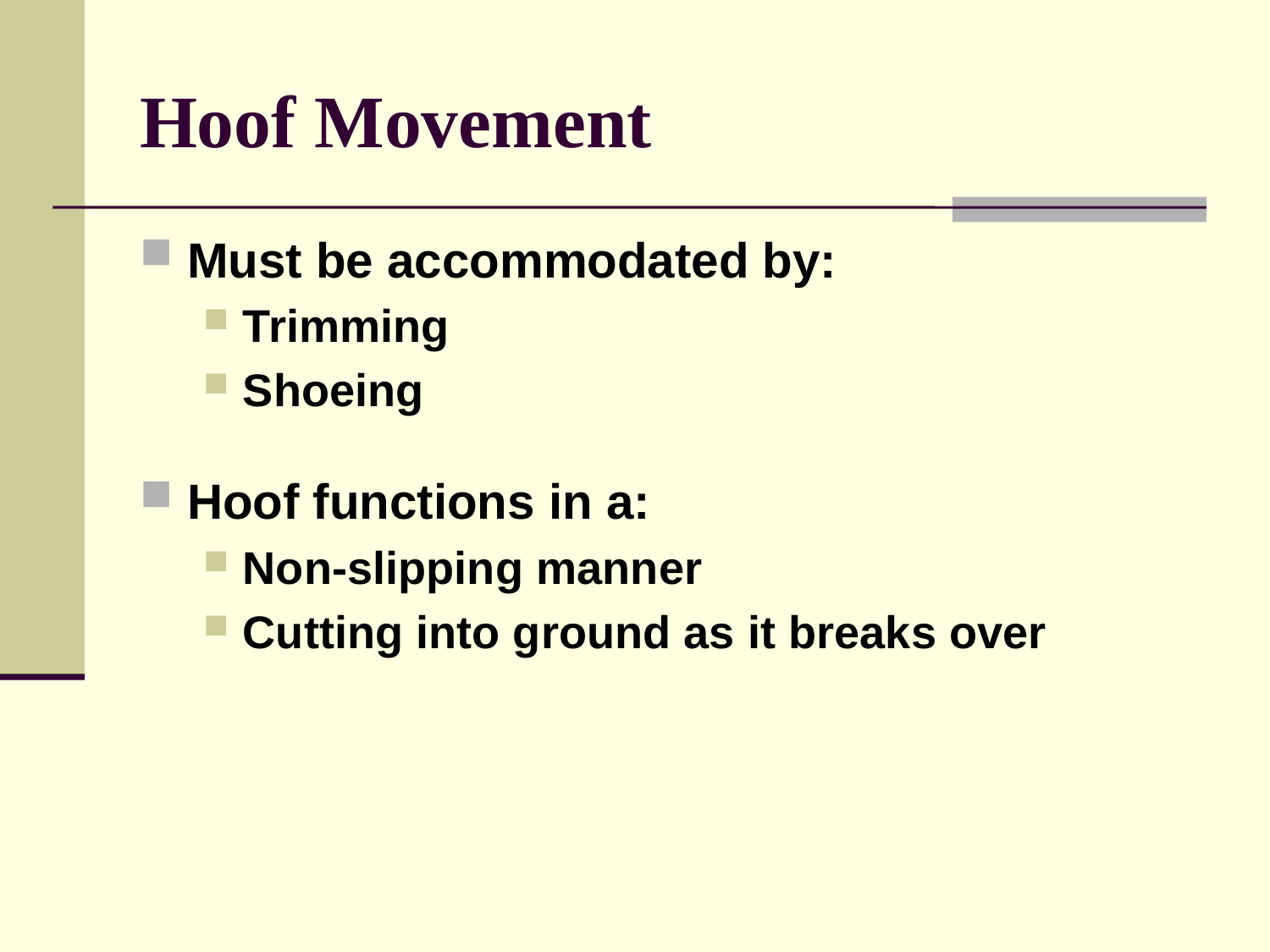

# Hoof Movement
Must be accommodated by:
Trimming
Shoeing

Hoof functions in a:
Non-slipping manner
Cutting into ground as it breaks over